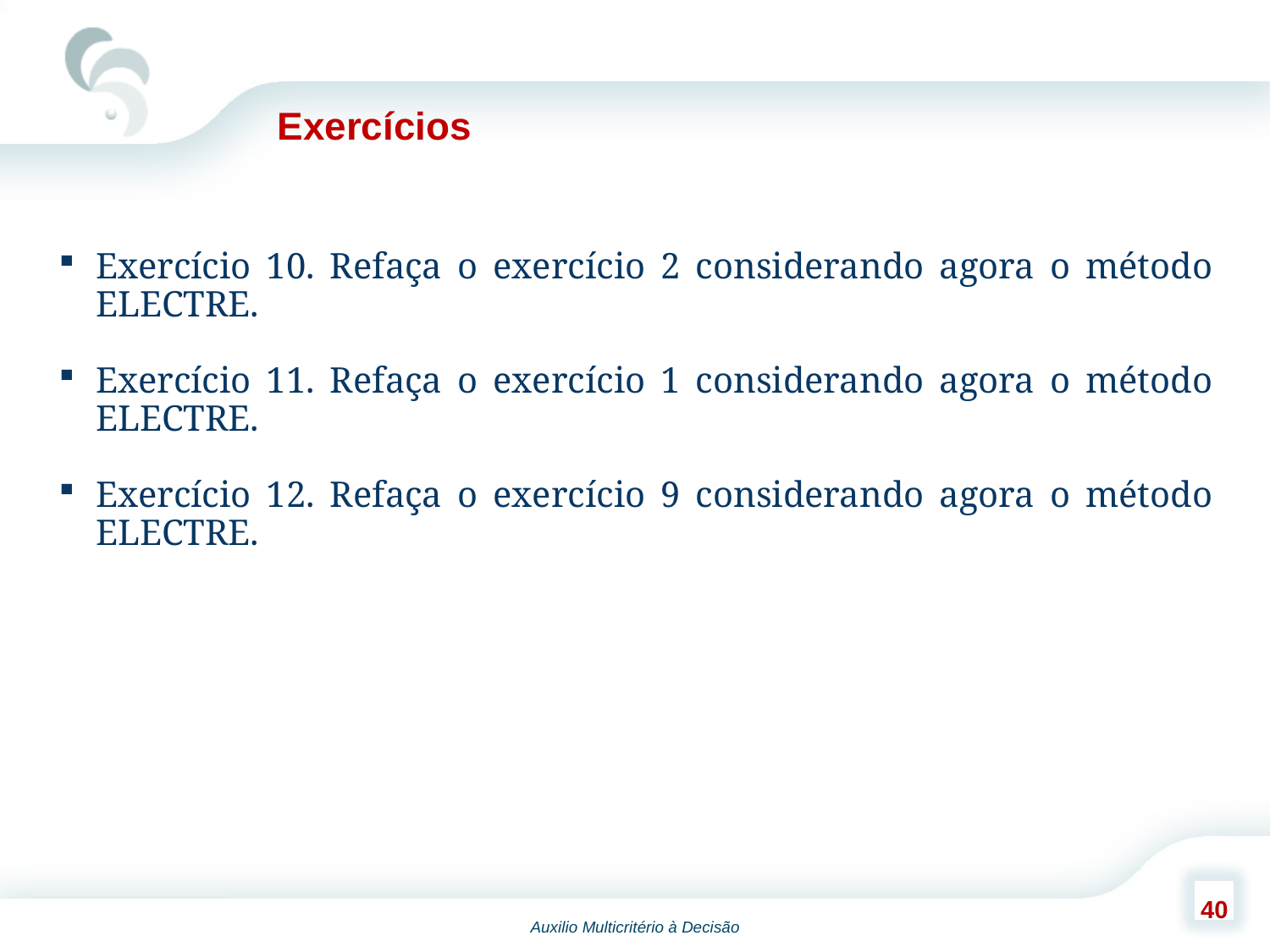

Exercícios
Exercício 10. Refaça o exercício 2 considerando agora o método ELECTRE.

Exercício 11. Refaça o exercício 1 considerando agora o método ELECTRE.

Exercício 12. Refaça o exercício 9 considerando agora o método ELECTRE.